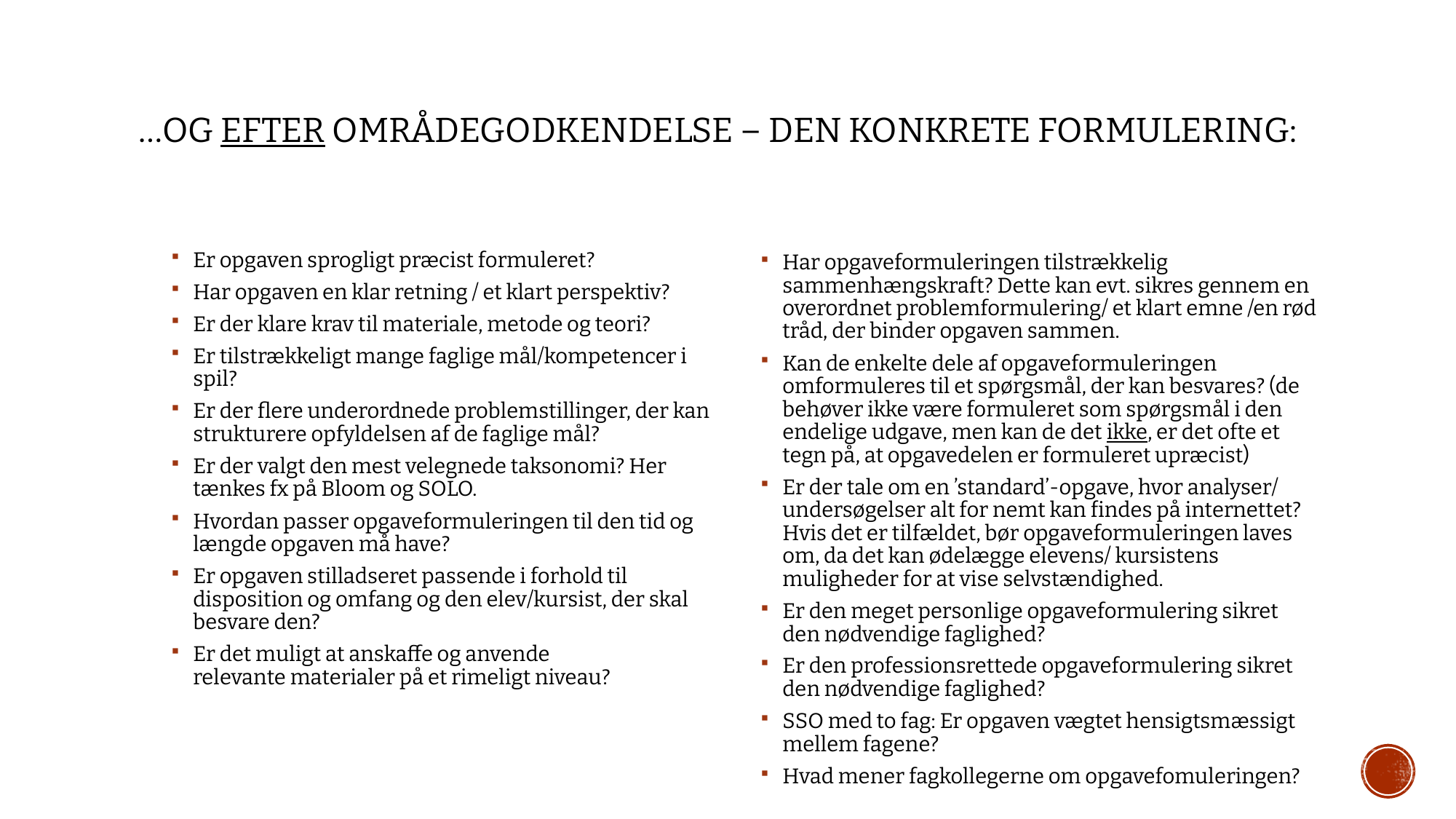

# …Og efter områdegodkendelse – den konkrete formulering:

Er opgaven sprogligt præcist formuleret?
Har opgaven en klar retning / et klart perspektiv?
Er der klare krav til materiale, metode og teori?
Er tilstrækkeligt mange faglige mål/kompetencer i spil?
Er der flere underordnede problemstillinger, der kan strukturere opfyldelsen af de faglige mål?
Er der valgt den mest velegnede taksonomi? Her tænkes fx på Bloom og SOLO.
Hvordan passer opgaveformuleringen til den tid og længde opgaven må have?
Er opgaven stilladseret passende i forhold til disposition og omfang og den elev/kursist, der skal besvare den?
Er det muligt at anskaffe og anvende relevante materialer på et rimeligt niveau?

Har opgaveformuleringen tilstrækkelig sammenhængskraft? Dette kan evt. sikres gennem en overordnet problemformulering/ et klart emne /en rød tråd, der binder opgaven sammen.
Kan de enkelte dele af opgaveformuleringen omformuleres til et spørgsmål, der kan besvares? (de behøver ikke være formuleret som spørgsmål i den endelige udgave, men kan de det ikke, er det ofte et tegn på, at opgavedelen er formuleret upræcist)
Er der tale om en ’standard’-opgave, hvor analyser/ undersøgelser alt for nemt kan findes på internettet? Hvis det er tilfældet, bør opgaveformuleringen laves om, da det kan ødelægge elevens/ kursistens muligheder for at vise selvstændighed.
Er den meget personlige opgaveformulering sikret den nødvendige faglighed?
Er den professionsrettede opgaveformulering sikret den nødvendige faglighed?
SSO med to fag: Er opgaven vægtet hensigtsmæssigt mellem fagene?
Hvad mener fagkollegerne om opgavefomuleringen?